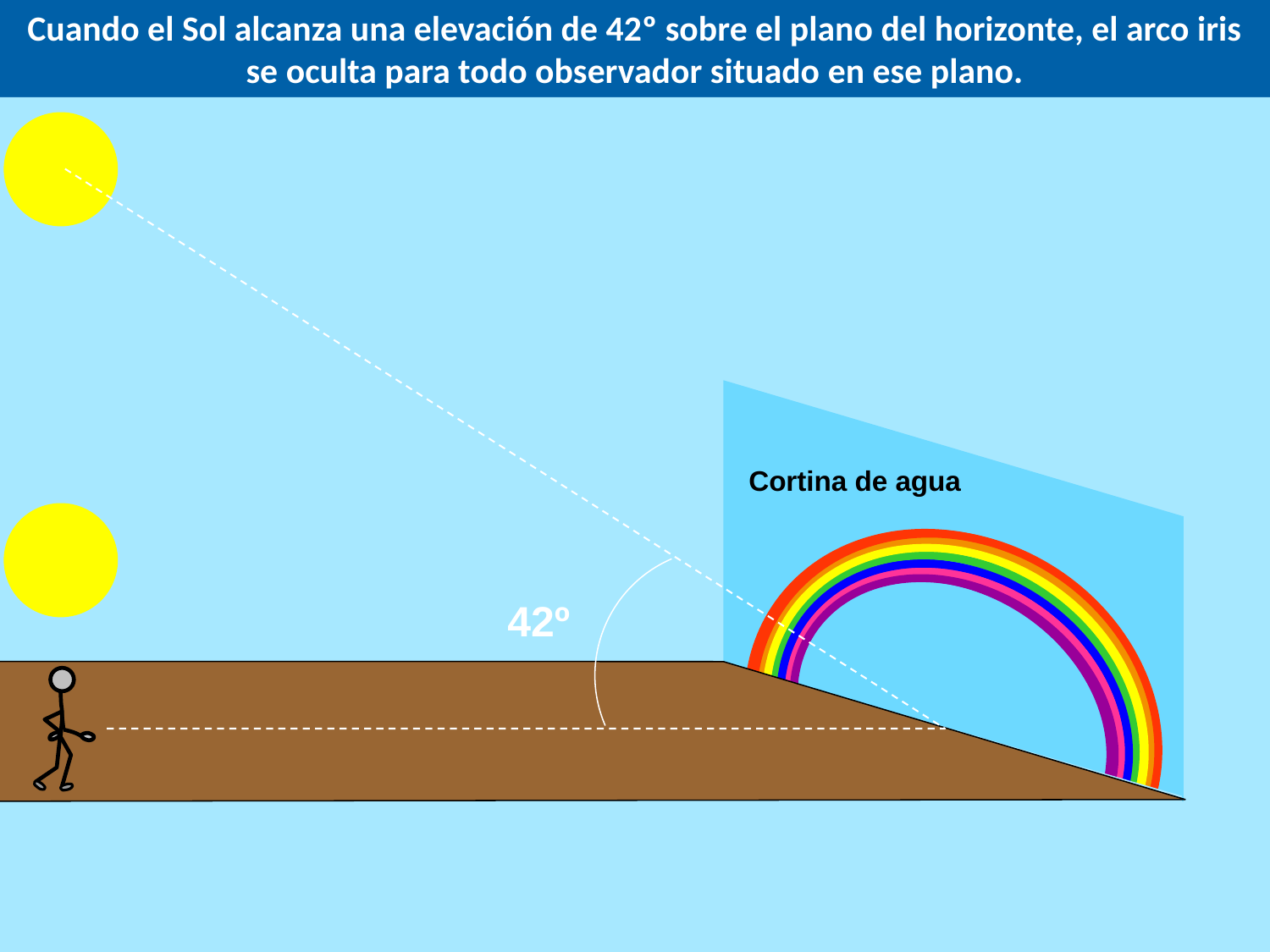

Todo sucede como si al elevarse el sol, el arco se enterrara en el horizonte mientras que emergería de él cuando el sol descendiera.
Cuando el Sol alcanza una elevación de 42º sobre el plano del horizonte, el arco iris se oculta para todo observador situado en ese plano.

42º

Cortina de agua